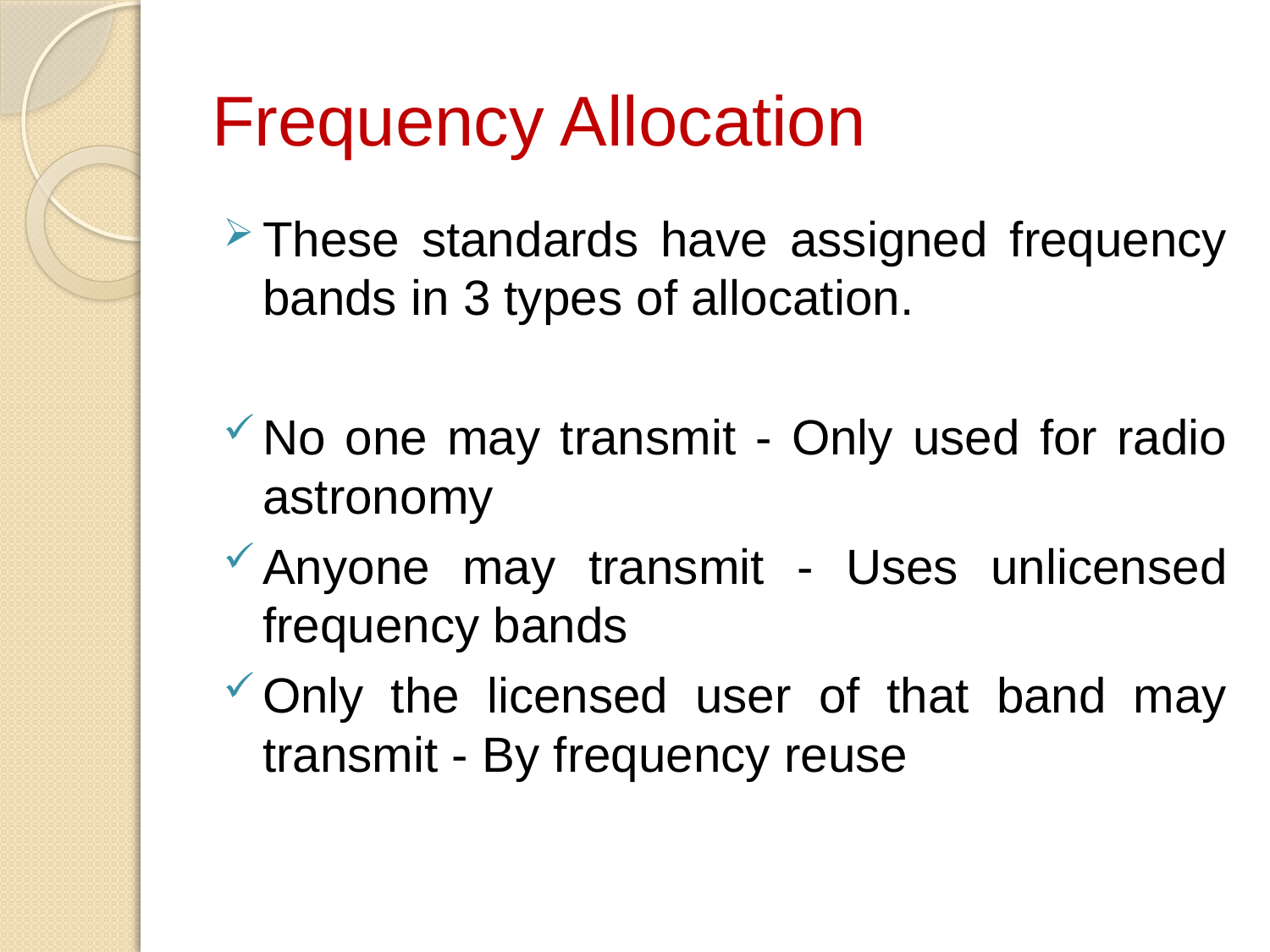

# Frequency Allocation
These standards have assigned frequency bands in 3 types of allocation.

No one may transmit - Only used for radio astronomy
Anyone may transmit - Uses unlicensed frequency bands
Only the licensed user of that band may transmit - By frequency reuse